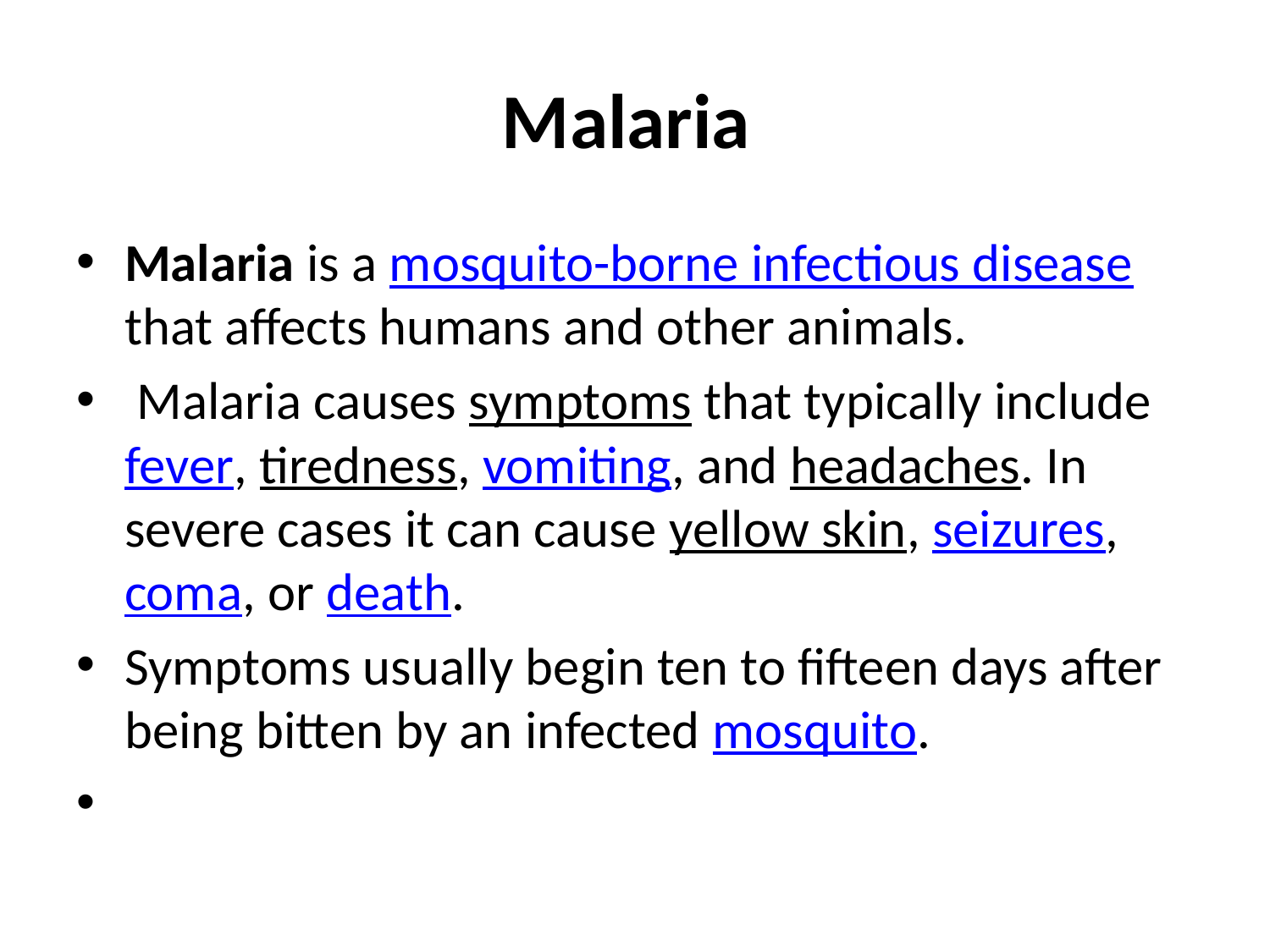

# Malaria
Malaria is a mosquito-borne infectious disease that affects humans and other animals.
 Malaria causes symptoms that typically include fever, tiredness, vomiting, and headaches. In severe cases it can cause yellow skin, seizures, coma, or death.
Symptoms usually begin ten to fifteen days after being bitten by an infected mosquito.